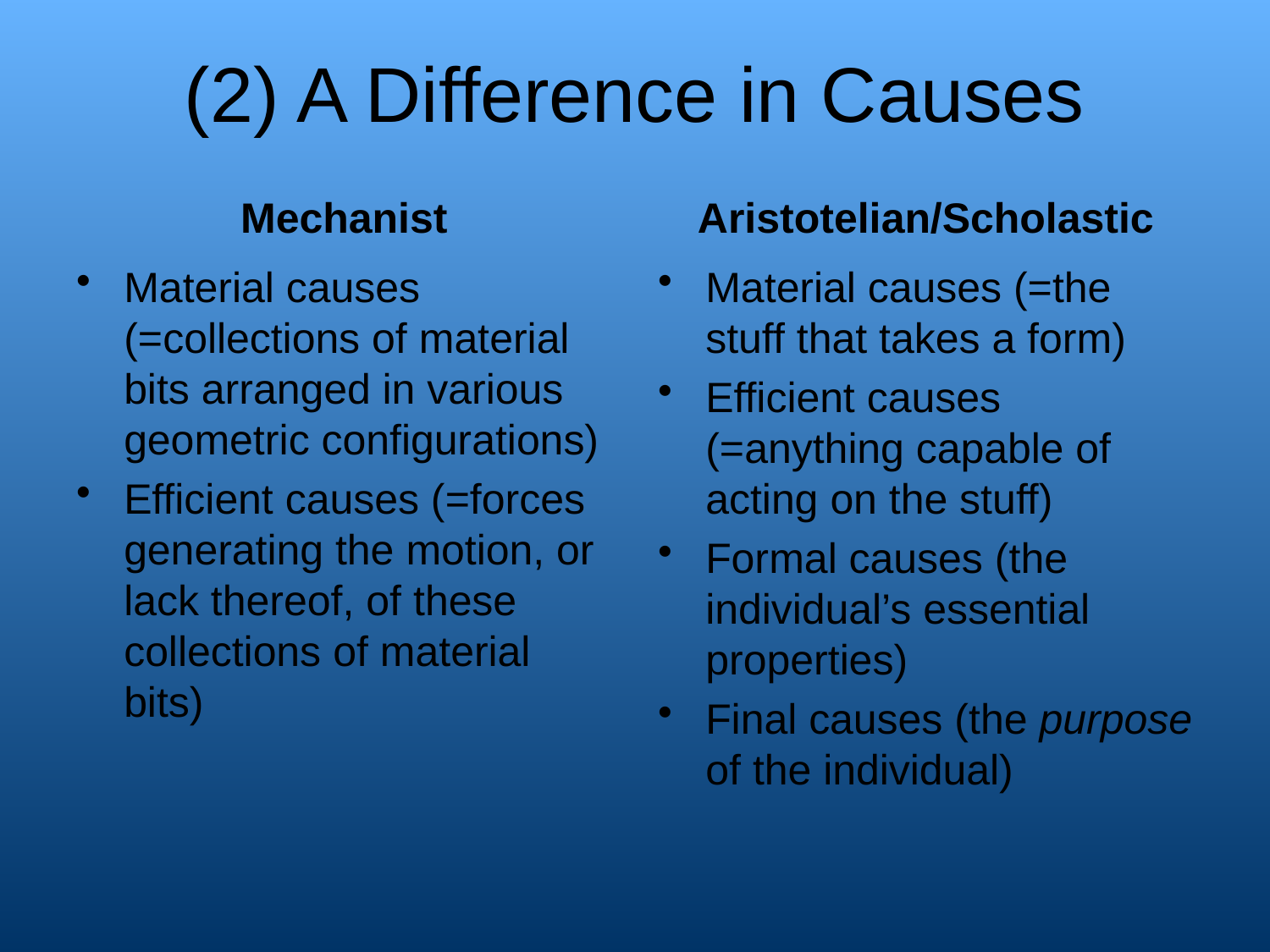

# (2) A Difference in Causes
Mechanist
Aristotelian/Scholastic
Material causes (=collections of material bits arranged in various geometric configurations)
Efficient causes (=forces generating the motion, or lack thereof, of these collections of material bits)
Material causes (=the stuff that takes a form)
Efficient causes (=anything capable of acting on the stuff)
Formal causes (the individual’s essential properties)
Final causes (the purpose of the individual)